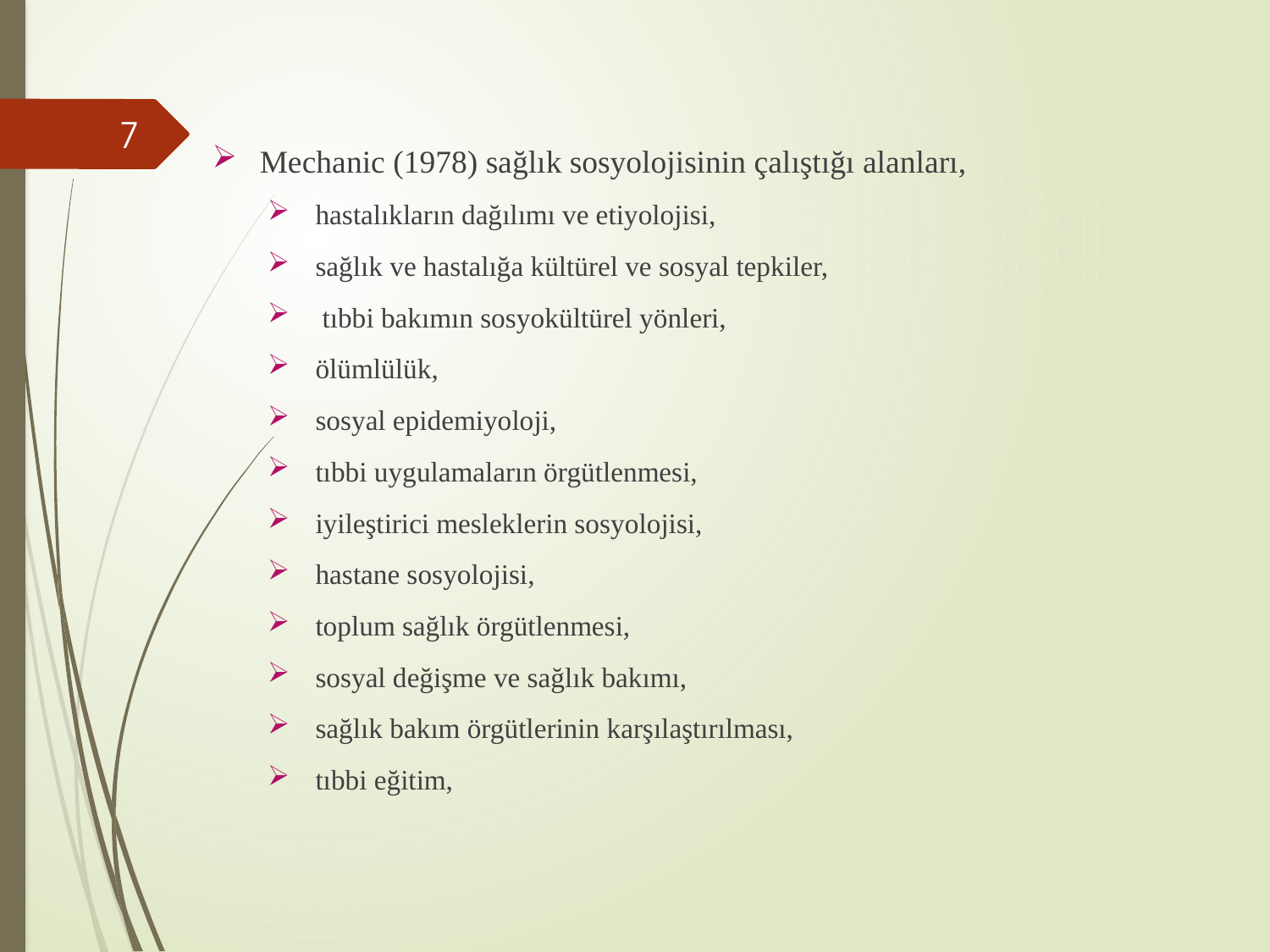

Mechanic (1978) sağlık sosyolojisinin çalıştığı alanları,
hastalıkların dağılımı ve etiyolojisi,
sağlık ve hastalığa kültürel ve sosyal tepkiler,
 tıbbi bakımın sosyokültürel yönleri,
ölümlülük,
sosyal epidemiyoloji,
tıbbi uygulamaların örgütlenmesi,
iyileştirici mesleklerin sosyolojisi,
hastane sosyolojisi,
toplum sağlık örgütlenmesi,
sosyal değişme ve sağlık bakımı,
sağlık bakım örgütlerinin karşılaştırılması,
tıbbi eğitim,
7